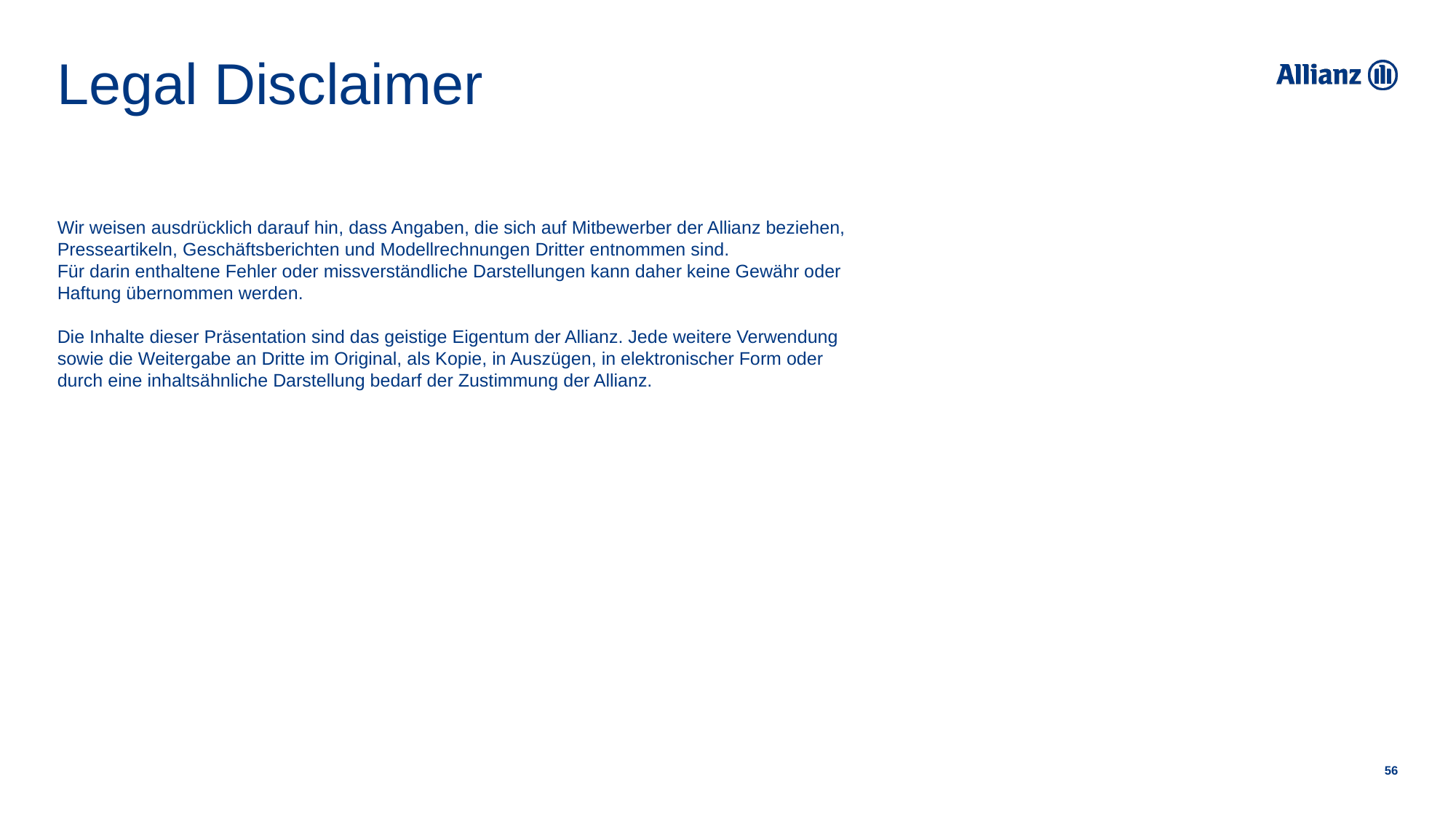

Legal Disclaimer
Wir weisen ausdrücklich darauf hin, dass Angaben, die sich auf Mitbewerber der Allianz beziehen, Presseartikeln, Geschäftsberichten und Modellrechnungen Dritter entnommen sind.
Für darin enthaltene Fehler oder missverständliche Darstellungen kann daher keine Gewähr oder
Haftung übernommen werden.
Die Inhalte dieser Präsentation sind das geistige Eigentum der Allianz. Jede weitere Verwendung sowie die Weitergabe an Dritte im Original, als Kopie, in Auszügen, in elektronischer Form oder durch eine inhaltsähnliche Darstellung bedarf der Zustimmung der Allianz.
56